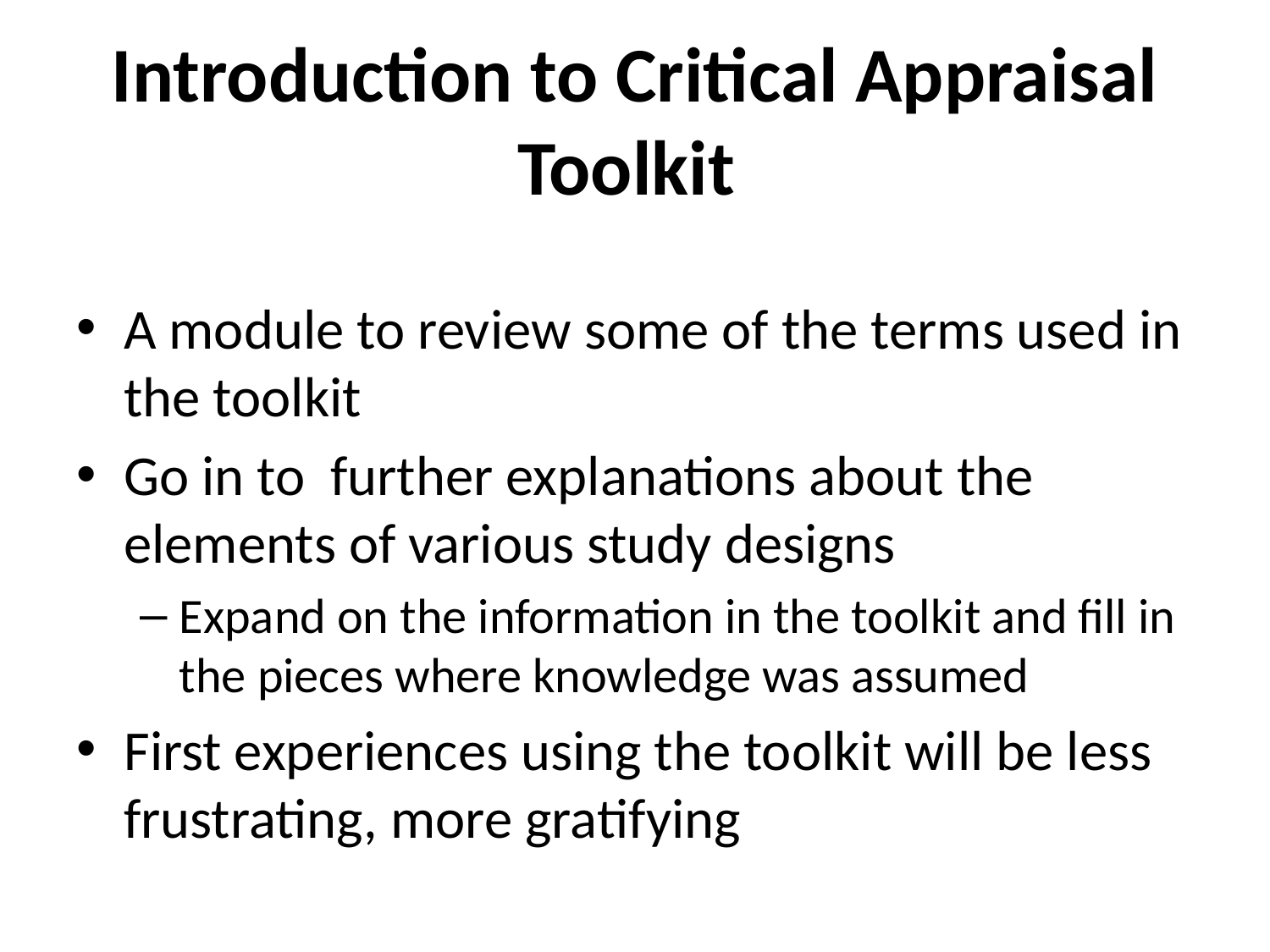

# Introduction to Critical Appraisal Toolkit
A module to review some of the terms used in the toolkit
Go in to  further explanations about the elements of various study designs
Expand on the information in the toolkit and fill in the pieces where knowledge was assumed
First experiences using the toolkit will be less frustrating, more gratifying